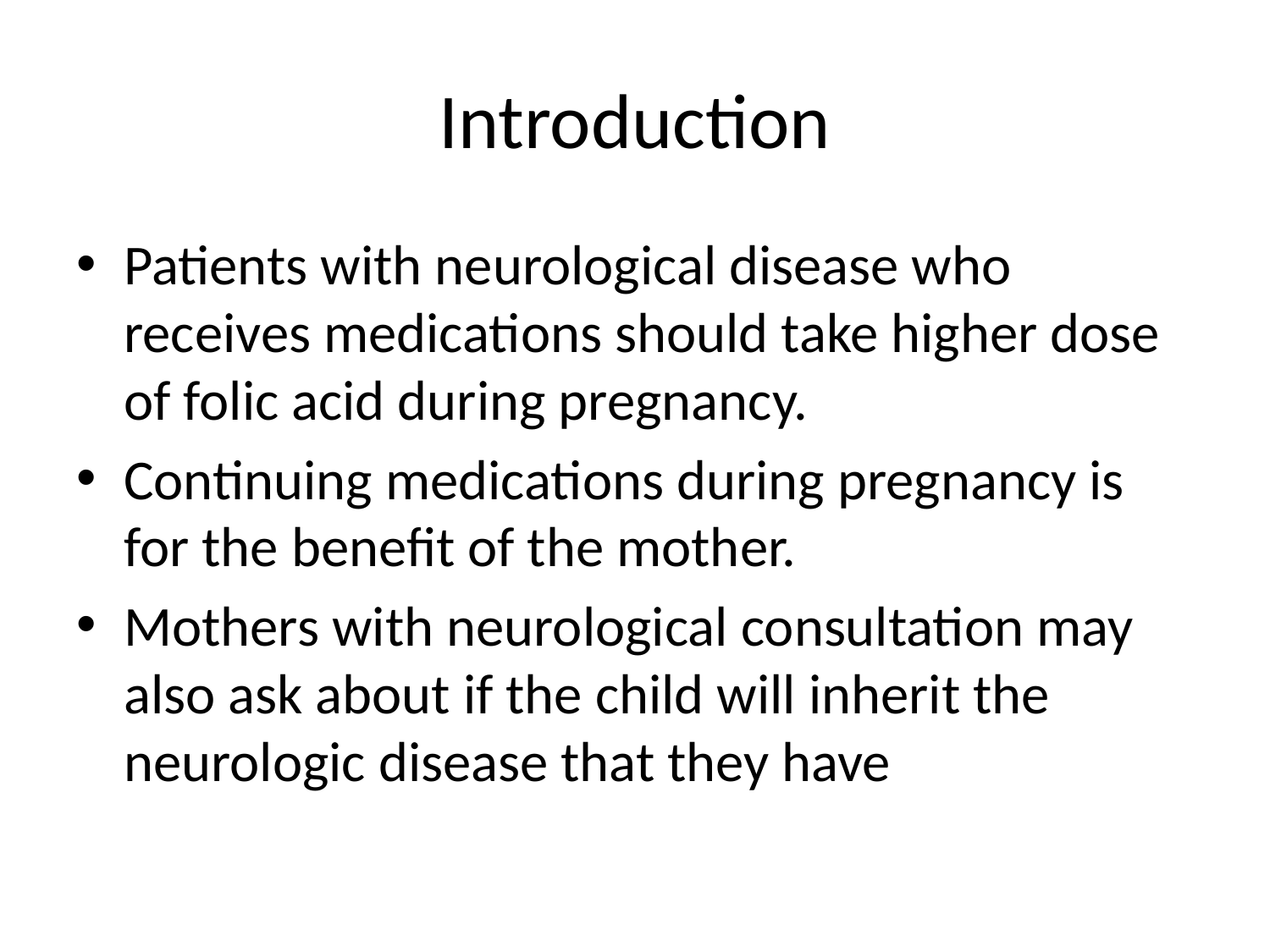

# Introduction
Patients with neurological disease who receives medications should take higher dose of folic acid during pregnancy.
Continuing medications during pregnancy is for the benefit of the mother.
Mothers with neurological consultation may also ask about if the child will inherit the neurologic disease that they have